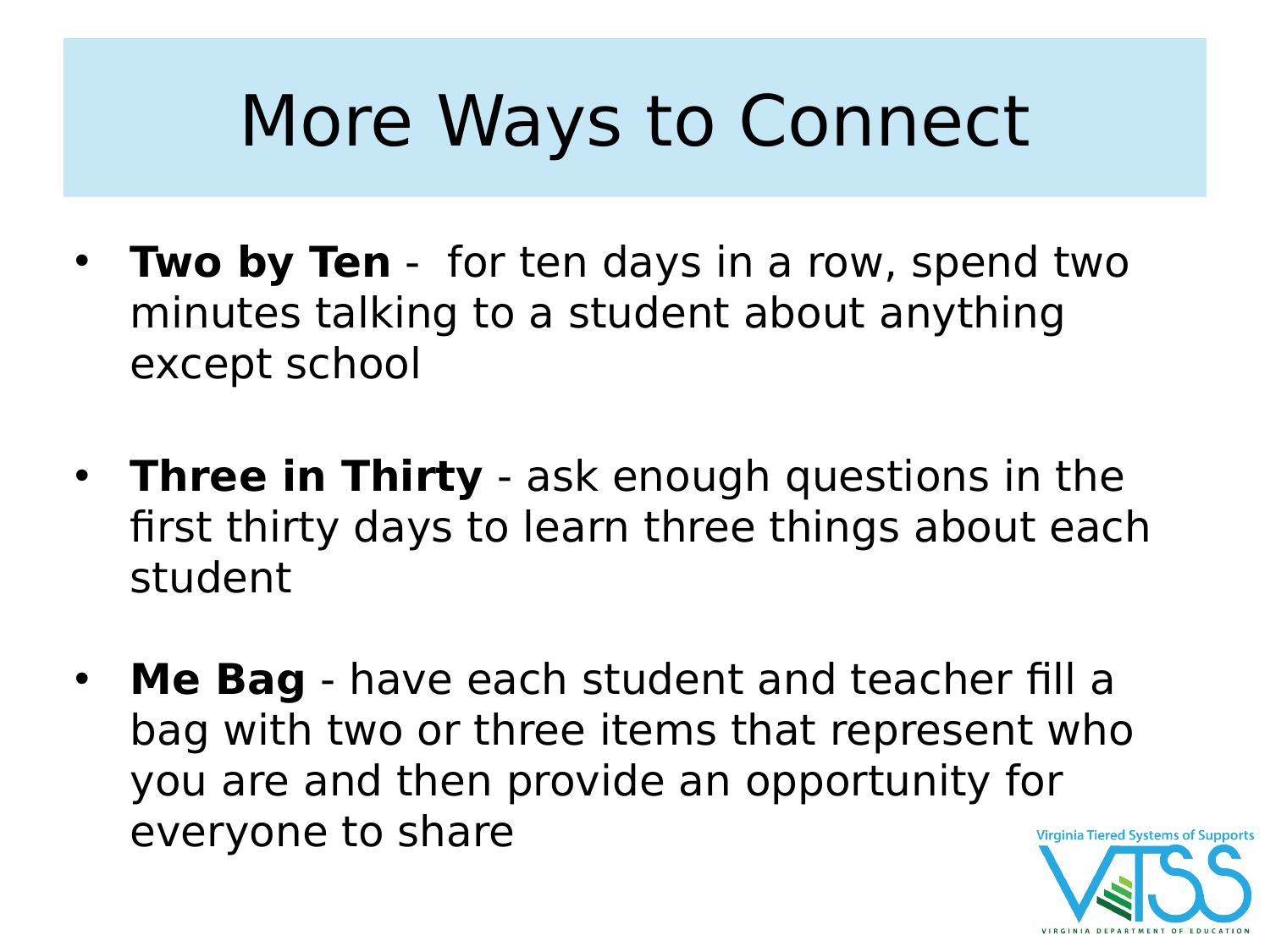

# More Ways to Connect
Two by Ten -  for ten days in a row, spend two minutes talking to a student about anything except school

Three in Thirty - ask enough questions in the first thirty days to learn three things about each student

Me Bag - have each student and teacher fill a bag with two or three items that represent who you are and then provide an opportunity for everyone to share